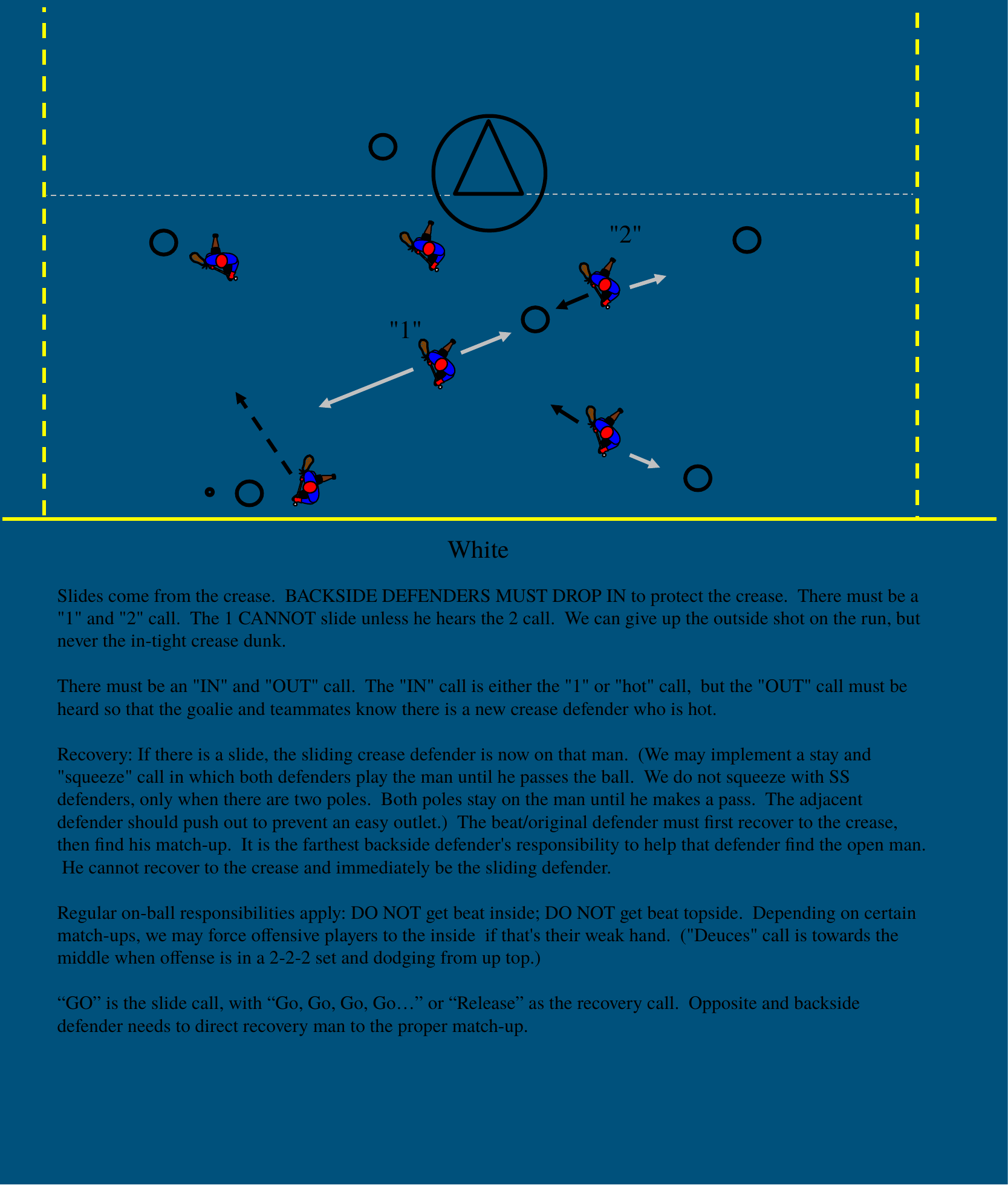

"2"

"1"

White
Slides come from the crease.  BACKSIDE DEFENDERS MUST DROP IN to protect the crease.  There must be a "1" and "2" call.  The 1 CANNOT slide unless he hears the 2 call.  We can give up the outside shot on the run, but never the in-tight crease dunk.

There must be an "IN" and "OUT" call.  The "IN" call is either the "1" or "hot" call,  but the "OUT" call must be heard so that the goalie and teammates know there is a new crease defender who is hot.

Recovery: If there is a slide, the sliding crease defender is now on that man.  (We may implement a stay and "squeeze" call in which both defenders play the man until he passes the ball.  We do not squeeze with SS defenders, only when there are two poles.  Both poles stay on the man until he makes a pass.  The adjacent defender should push out to prevent an easy outlet.)  The beat/original defender must first recover to the crease, then find his match-up.  It is the farthest backside defender's responsibility to help that defender find the open man.  He cannot recover to the crease and immediately be the sliding defender.

Regular on-ball responsibilities apply: DO NOT get beat inside; DO NOT get beat topside.  Depending on certain match-ups, we may force offensive players to the inside  if that's their weak hand.  ("Deuces" call is towards the middle when offense is in a 2-2-2 set and dodging from up top.)

“GO” is the slide call, with “Go, Go, Go, Go…” or “Release” as the recovery call.  Opposite and backside defender needs to direct recovery man to the proper match-up.